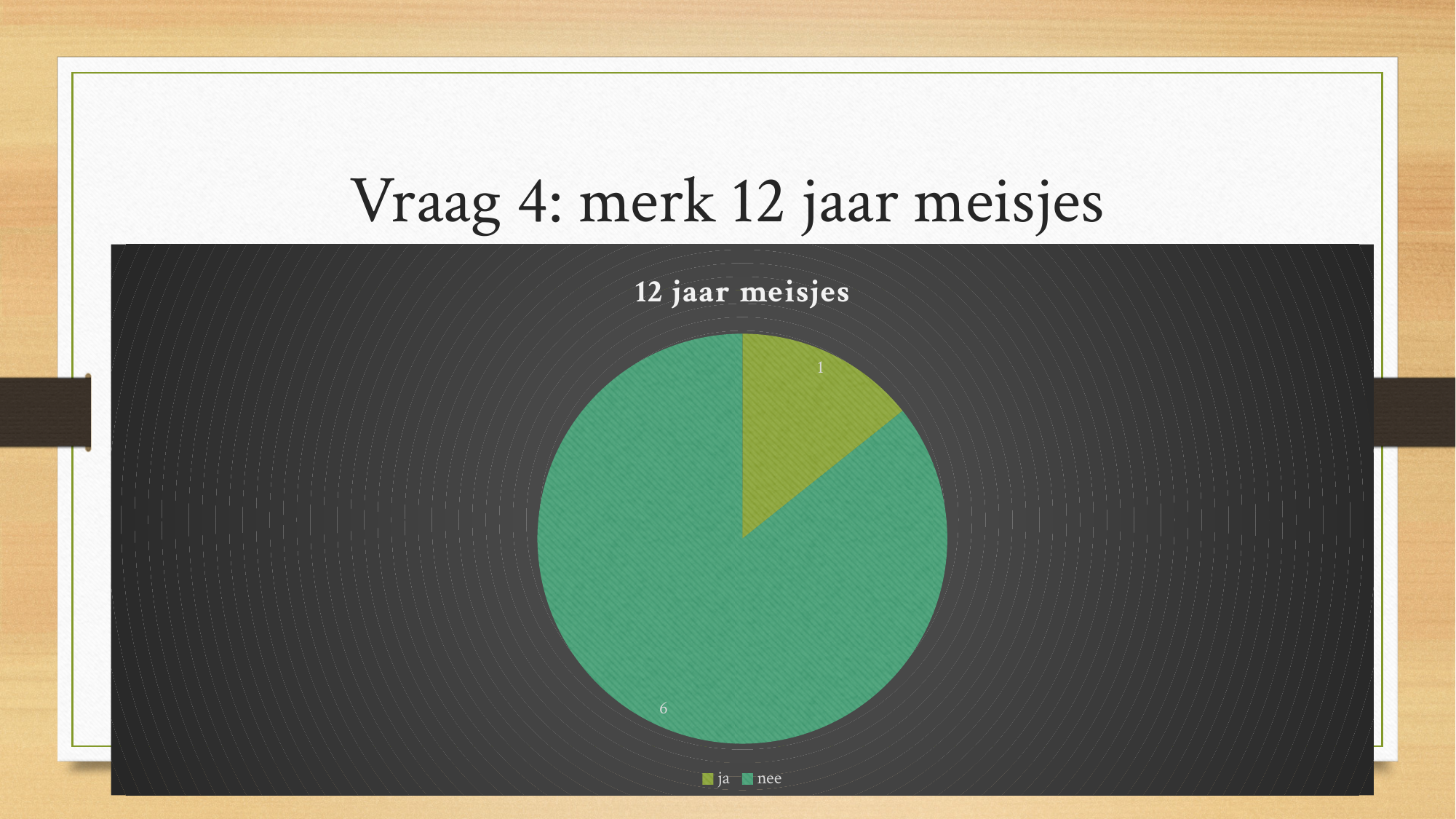

# Vraag 4: merk 12 jaar meisjes

### Chart:

| Category | 12 jaar meisjes |
|---|---|
| ja | 1.0 |
| nee | 6.0 |